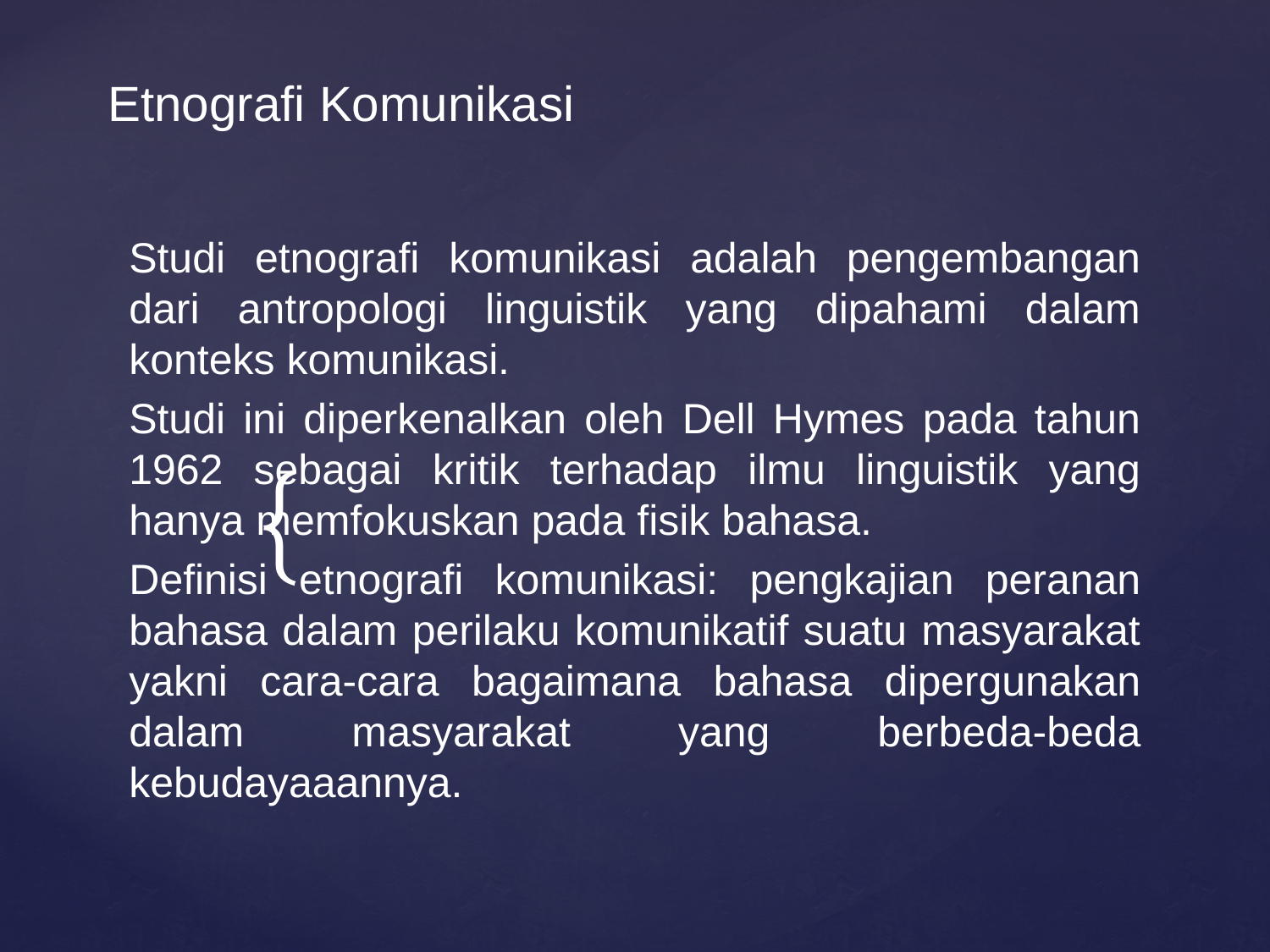

# Etnografi Komunikasi
Studi etnografi komunikasi adalah pengembangan dari antropologi linguistik yang dipahami dalam konteks komunikasi.
Studi ini diperkenalkan oleh Dell Hymes pada tahun 1962 sebagai kritik terhadap ilmu linguistik yang hanya memfokuskan pada fisik bahasa.
Definisi etnografi komunikasi: pengkajian peranan bahasa dalam perilaku komunikatif suatu masyarakat yakni cara-cara bagaimana bahasa dipergunakan dalam masyarakat yang berbeda-beda kebudayaaannya.